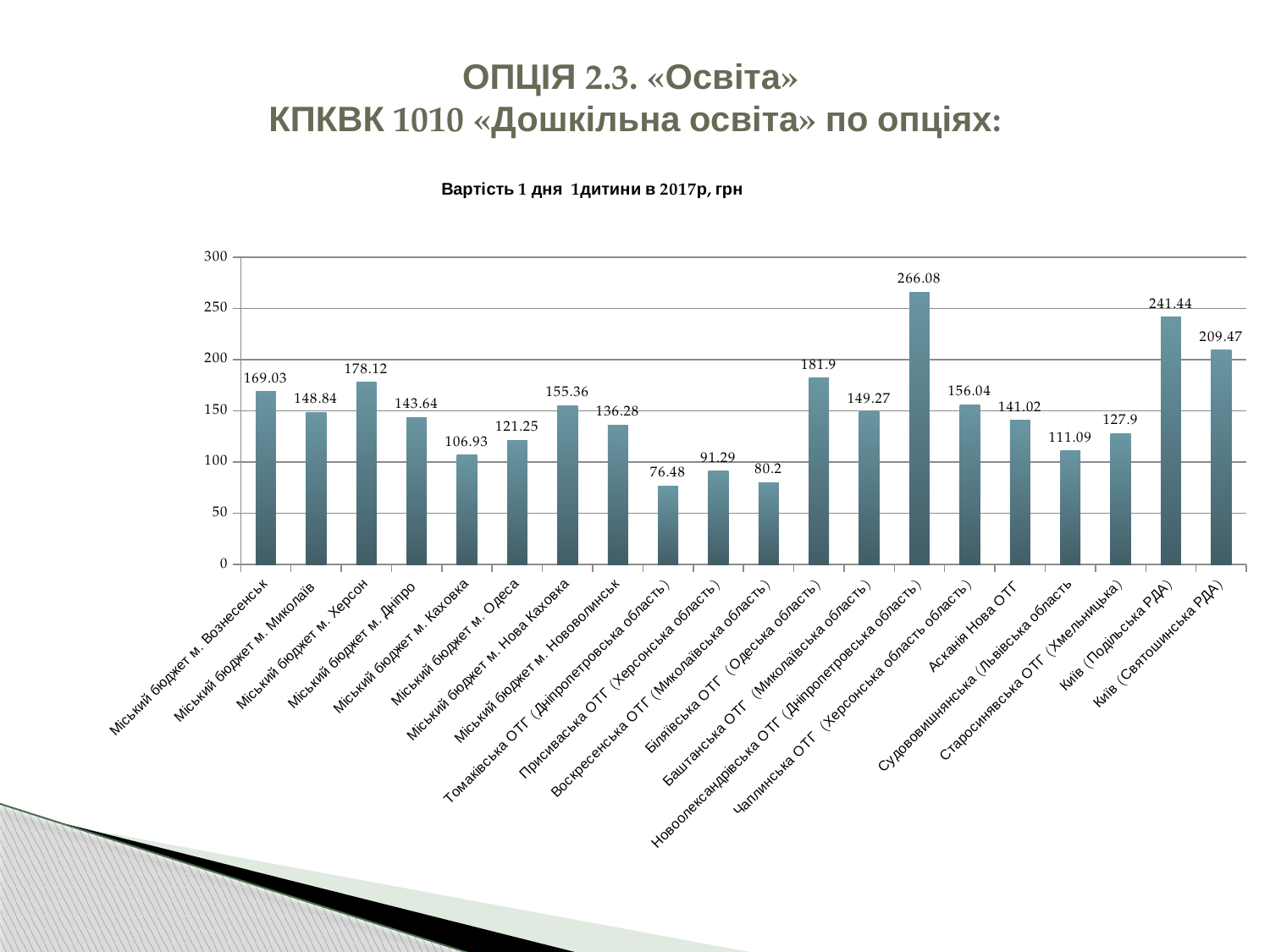

# ОПЦІЯ 2.3. «Освіта» КПКВК 1010 «Дошкільна освіта» по опціях:

### Chart: Вартість 1 дня  1дитини в 2017р, грн

| Category | вартість 1 дня дитини, грн |
|---|---|
| Міський бюджет м. Вознесенськ | 169.03 |
| Міський бюджет м. Миколаїв  | 148.84 |
| Міський бюджет м. Херсон | 178.12 |
| Міський бюджет м. Дніпро  | 143.64 |
| Міський бюджет м. Каховка | 106.93 |
| Міський бюджет м. Одеса | 121.25 |
| Міський бюджет м. Нова Каховка | 155.36 |
| Міський бюджет м. Нововолинськ | 136.28 |
| Томаківська ОТГ (Дніпропетровська область) | 76.48 |
|  Присиваська ОТГ (Херсонська область) | 91.29 |
|  Воскресенська ОТГ (Миколаївська область) | 80.2 |
| Біляївська ОТГ  (Одеська область) | 181.9 |
| Баштанська ОТГ  (Миколаївська область) | 149.26999999999998 |
| Новоолександрівська ОТГ (Дніпропетровська область) | 266.08 |
| Чаплинська ОТГ  (Херсонська область область) | 156.04 |
| Асканія Нова ОТГ  | 141.02 |
| Судововишнянська (Львівська область | 111.09 |
| Старосинявська ОТГ (Хмельницька) | 127.9 |
| Київ (Подільська РДА) | 241.44 |
| Київ (Святошинська РДА) | 209.47 |